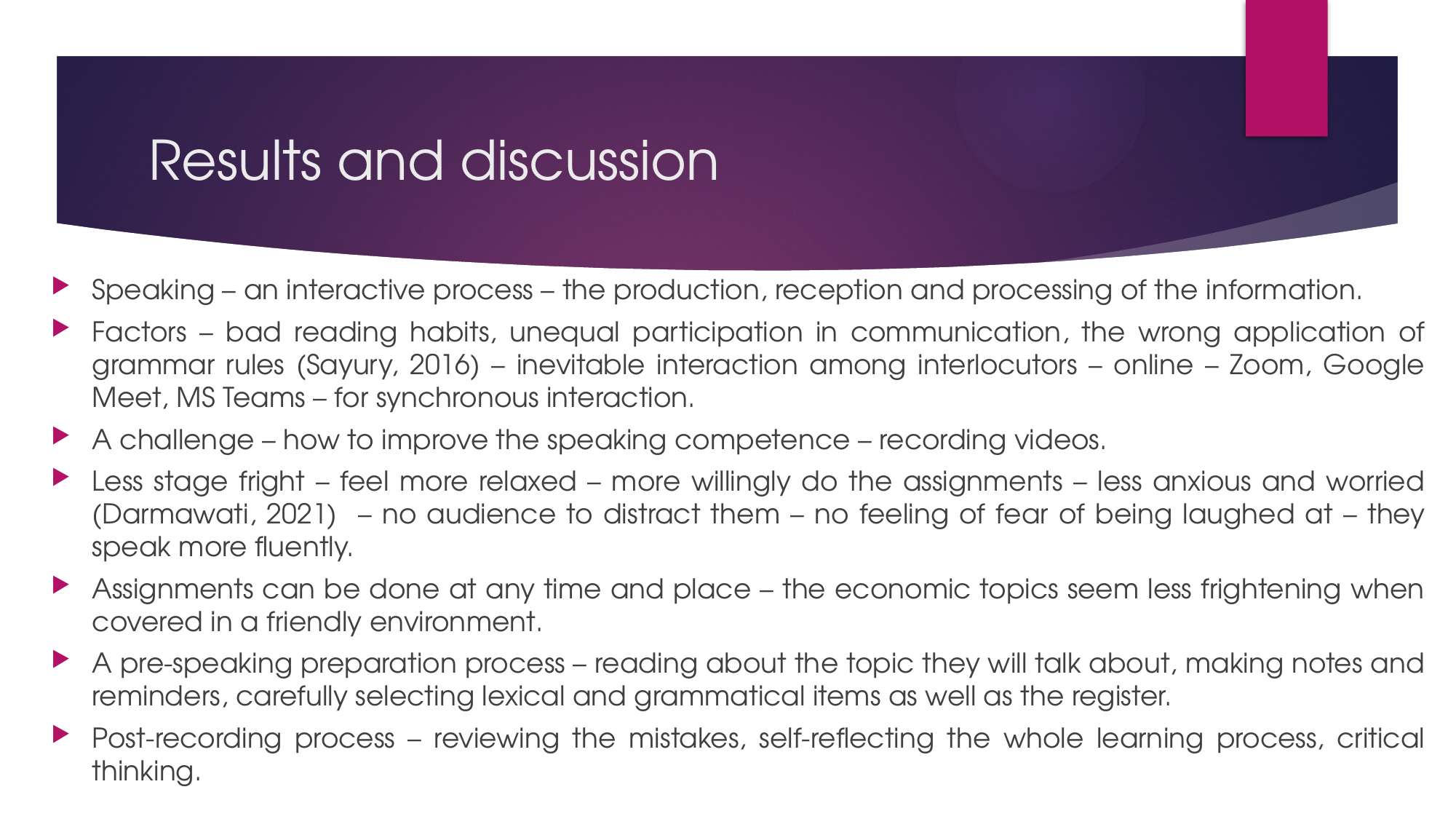

# Results and discussion
Speaking – an interactive process – the production, reception and processing of the information.
Factors – bad reading habits, unequal participation in communication, the wrong application of grammar rules (Sayury, 2016) – inevitable interaction among interlocutors – online – Zoom, Google Meet, MS Teams – for synchronous interaction.
A challenge – how to improve the speaking competence – recording videos.
Less stage fright – feel more relaxed – more willingly do the assignments – less anxious and worried (Darmawati, 2021)  – no audience to distract them – no feeling of fear of being laughed at – they speak more fluently.
Assignments can be done at any time and place – the economic topics seem less frightening when covered in a friendly environment.
A pre-speaking preparation process – reading about the topic they will talk about, making notes and reminders, carefully selecting lexical and grammatical items as well as the register.
Post-recording process – reviewing the mistakes, self-reflecting the whole learning process, critical thinking.